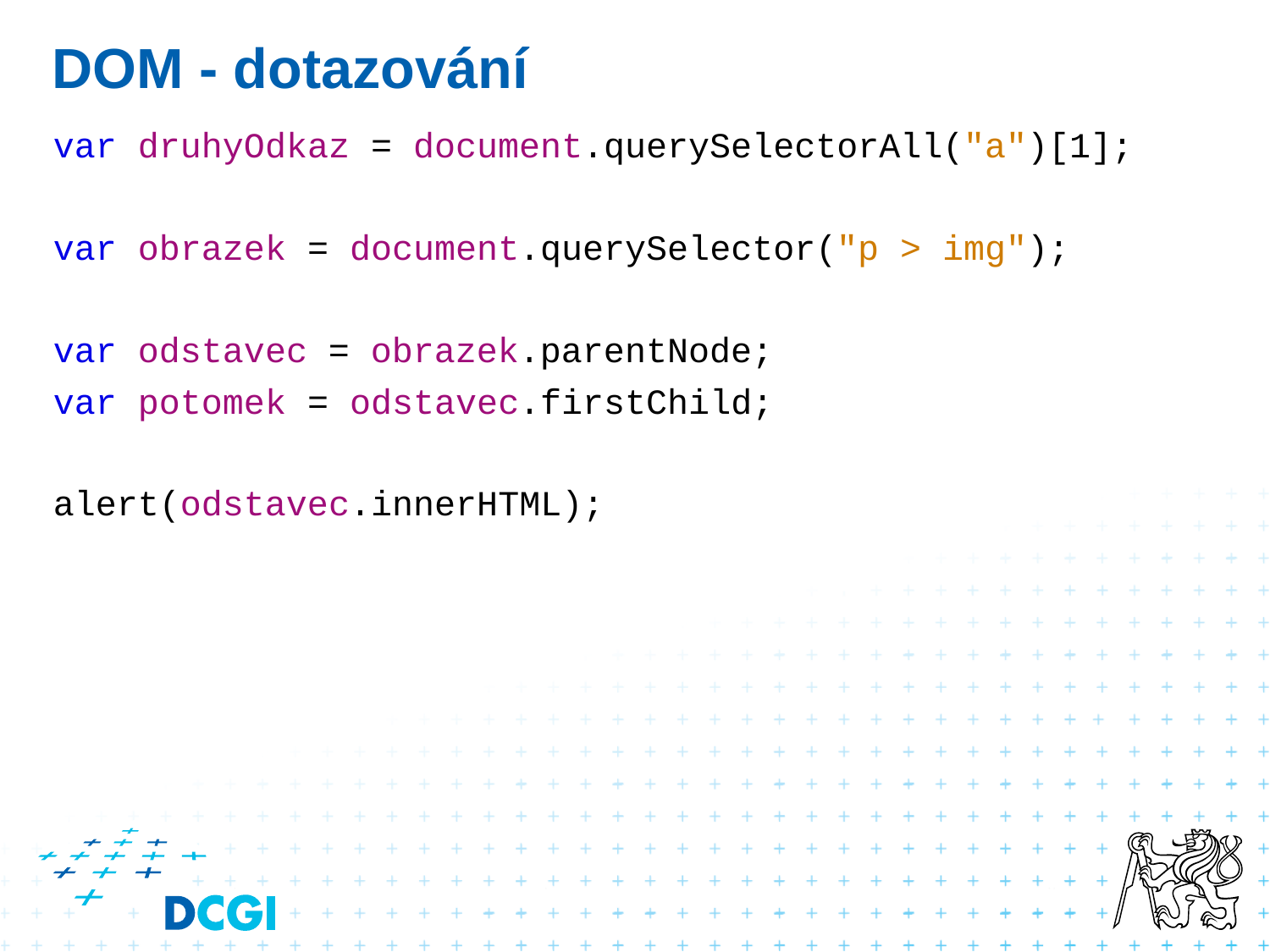

# DOM - dotazování
var druhyOdkaz = document.querySelectorAll("a")[1];

var obrazek = document.querySelector("p > img");

var odstavec = obrazek.parentNode;
var potomek = odstavec.firstChild;

alert(odstavec.innerHTML);